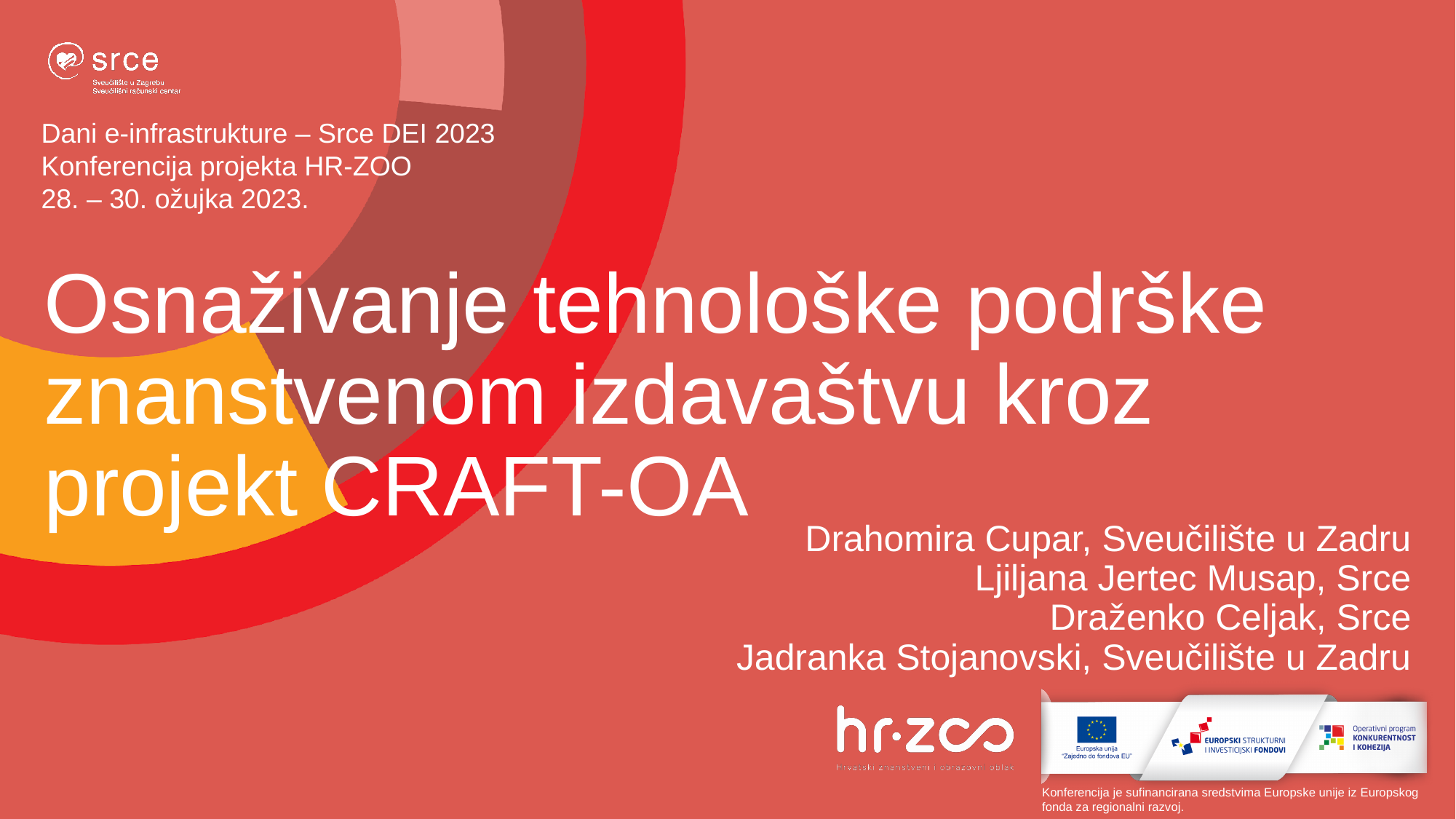

# Osnaživanje tehnološke podrške znanstvenom izdavaštvu kroz projekt CRAFT-OA
Drahomira Cupar, Sveučilište u Zadru
Ljiljana Jertec Musap, Srce
Draženko Celjak, Srce
Jadranka Stojanovski, Sveučilište u Zadru